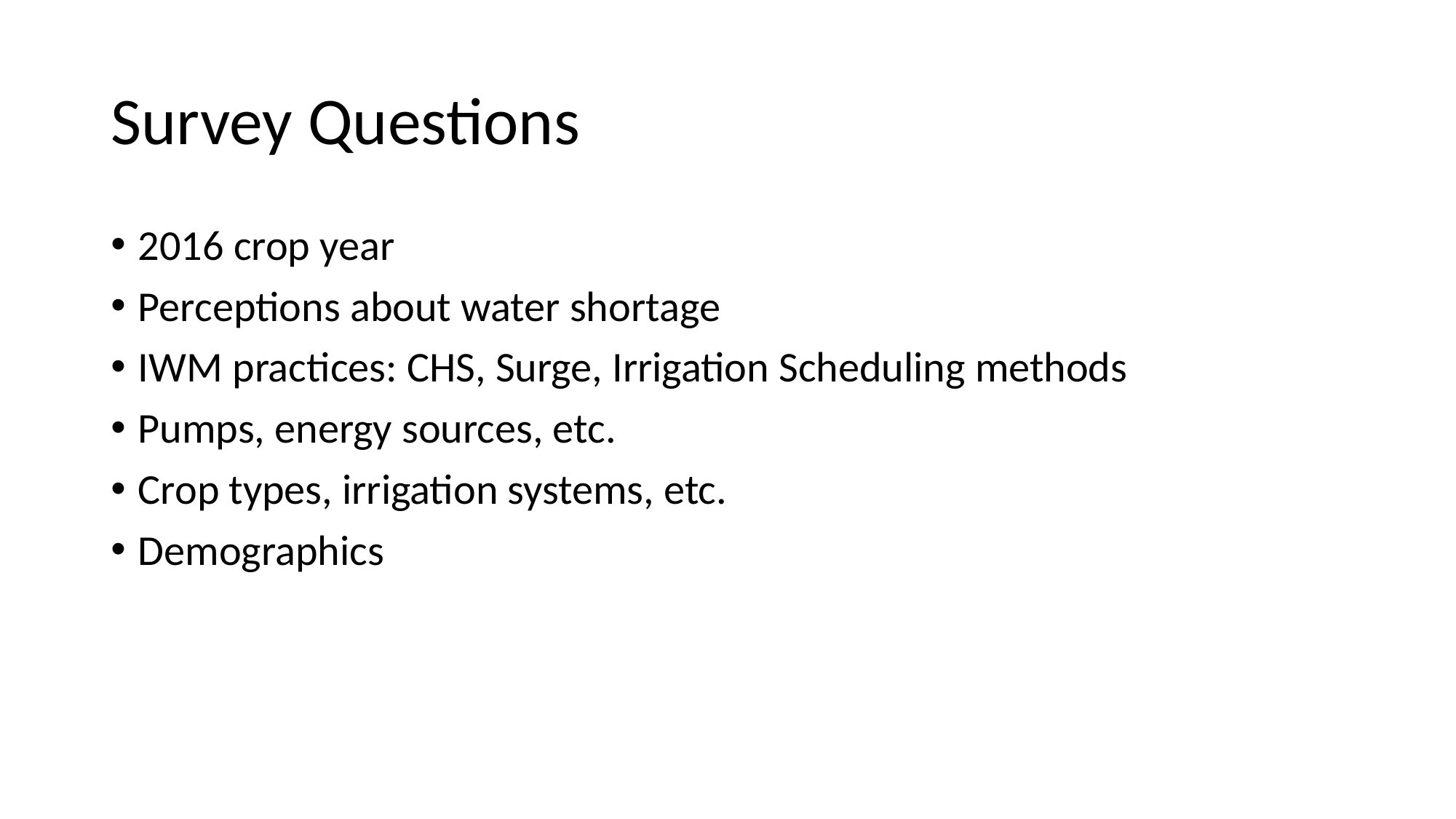

# Survey Questions
2016 crop year
Perceptions about water shortage
IWM practices: CHS, Surge, Irrigation Scheduling methods
Pumps, energy sources, etc.
Crop types, irrigation systems, etc.
Demographics